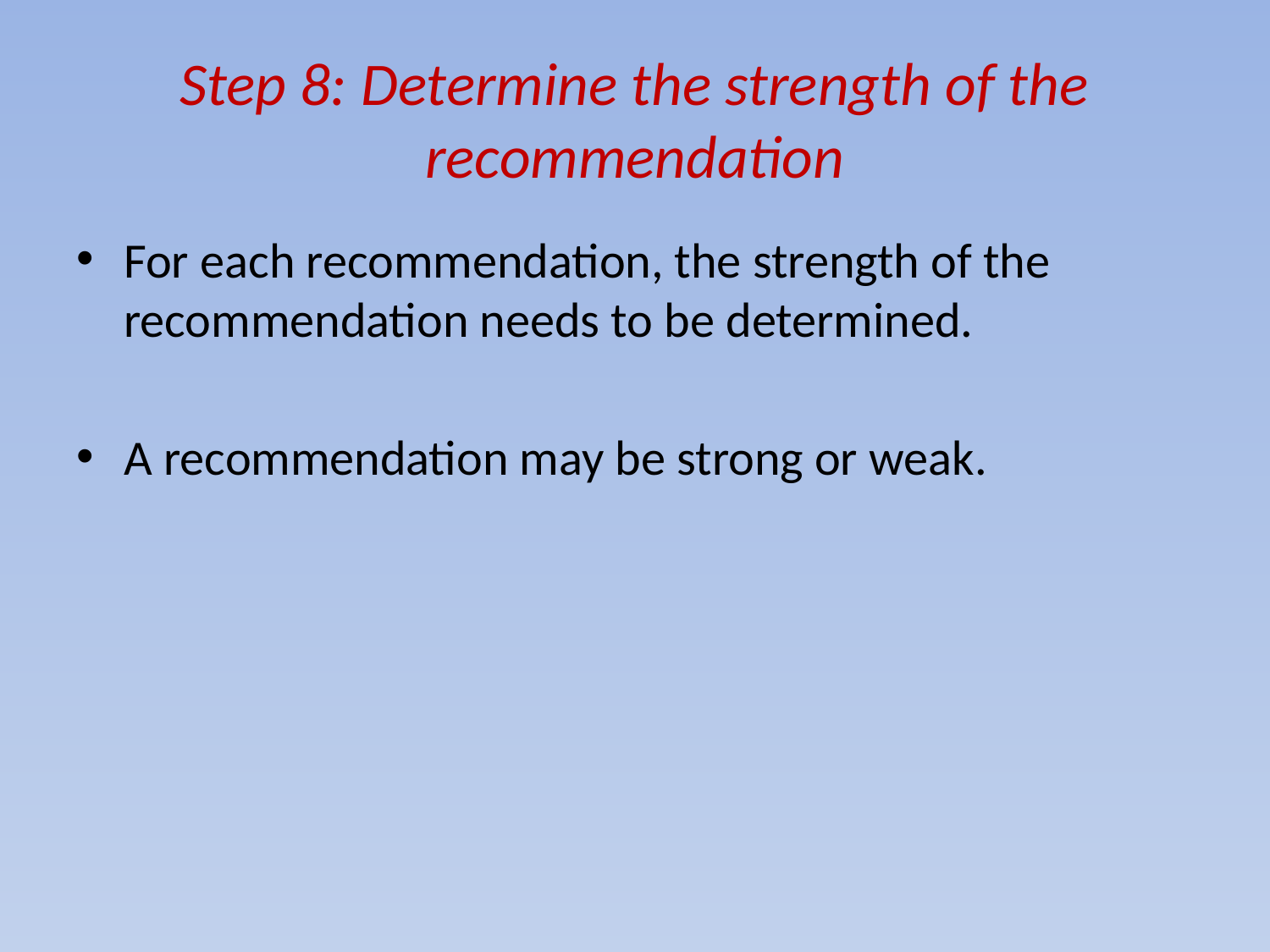

# Step 8: Determine the strength of the recommendation
For each recommendation, the strength of the recommendation needs to be determined.

A recommendation may be strong or weak.